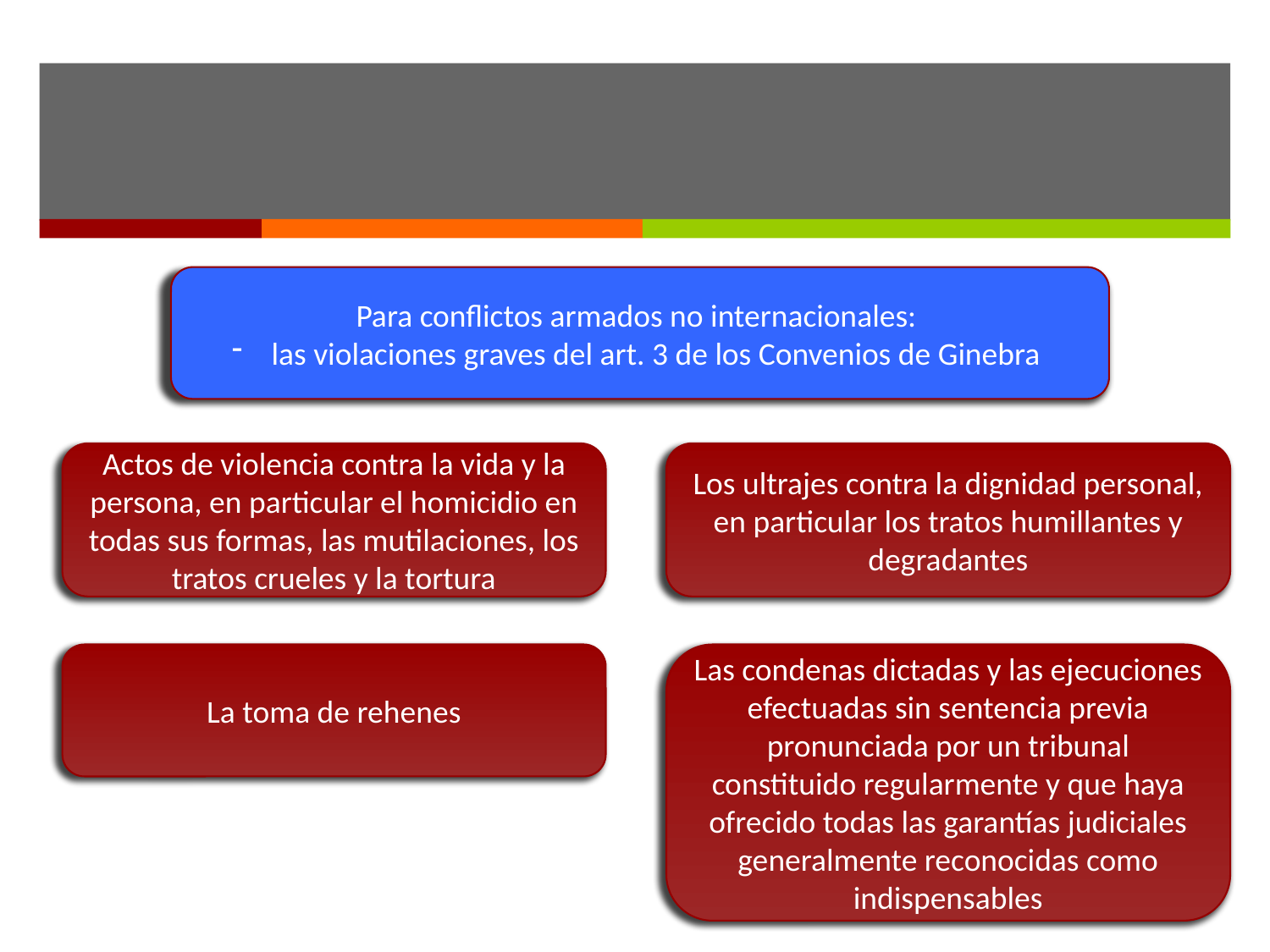

#
Para conflictos armados no internacionales:
las violaciones graves del art. 3 de los Convenios de Ginebra
Actos de violencia contra la vida y la persona, en particular el homicidio en todas sus formas, las mutilaciones, los tratos crueles y la tortura
Los ultrajes contra la dignidad personal, en particular los tratos humillantes y degradantes
La toma de rehenes
Las condenas dictadas y las ejecuciones efectuadas sin sentencia previa pronunciada por un tribunal constituido regularmente y que haya ofrecido todas las garantías judiciales generalmente reconocidas como indispensables